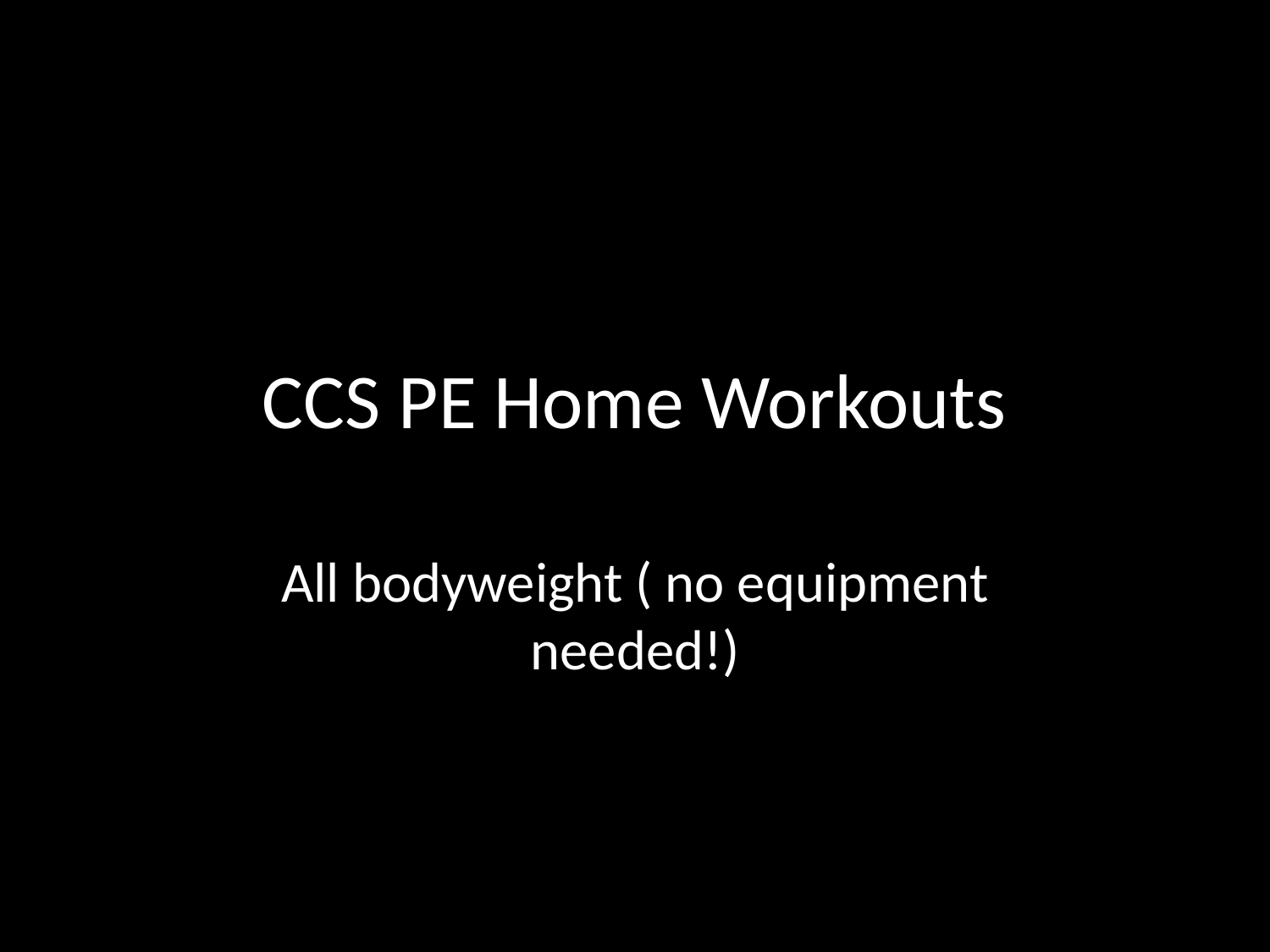

# CCS PE Home Workouts
All bodyweight ( no equipment needed!)